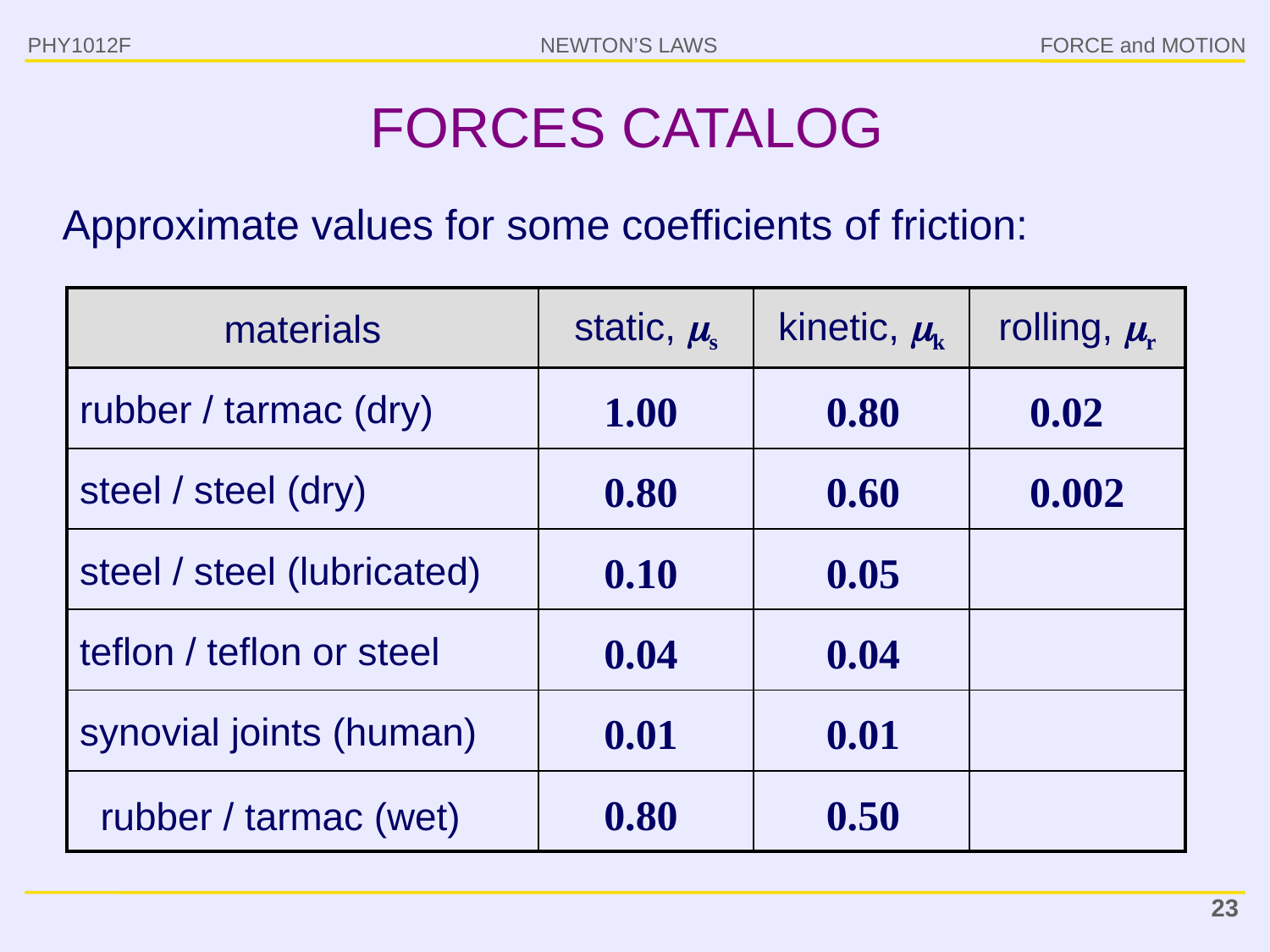

PHY1012F
# FORCES CATALOG
Approximate values for some coefficients of friction:
| materials | static, μs | kinetic, μk | rolling, μr |
| --- | --- | --- | --- |
| rubber / tarmac (dry) |  |  |  |
| steel / steel (dry) |  |  |  |
| steel / steel (lubricated) |  |  |  |
| teflon / teflon or steel |  |  |  |
| synovial joints (human) |  |  |  |
|  |  |  |  |
1.00
0.80
0.02
0.80
0.60
0.002
0.10
0.05
0.04
0.04
0.01
0.01
0.80
0.50
rubber / tarmac (wet)
23